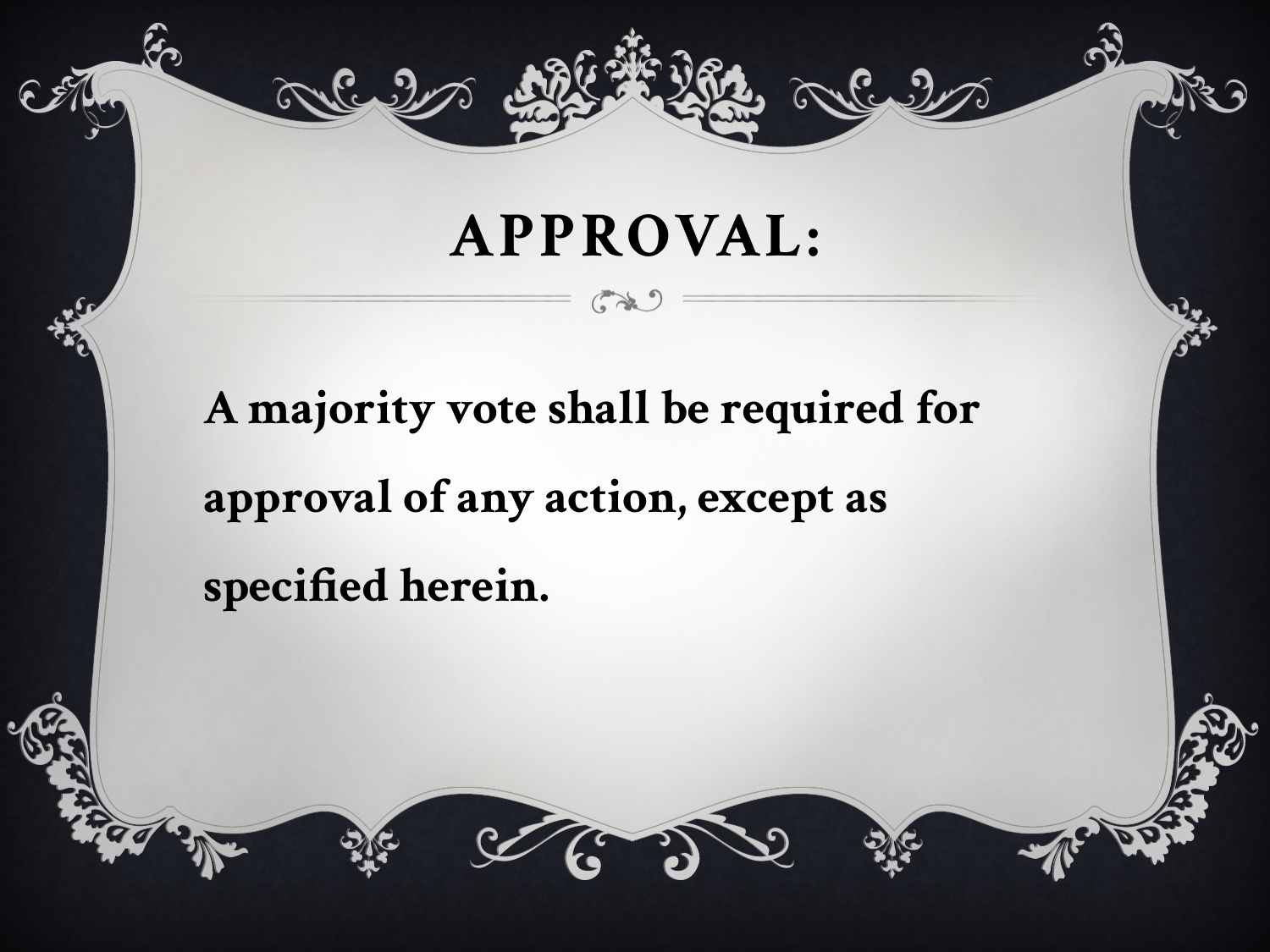

# Approval:
A majority vote shall be required for approval of any action, except as specified herein.